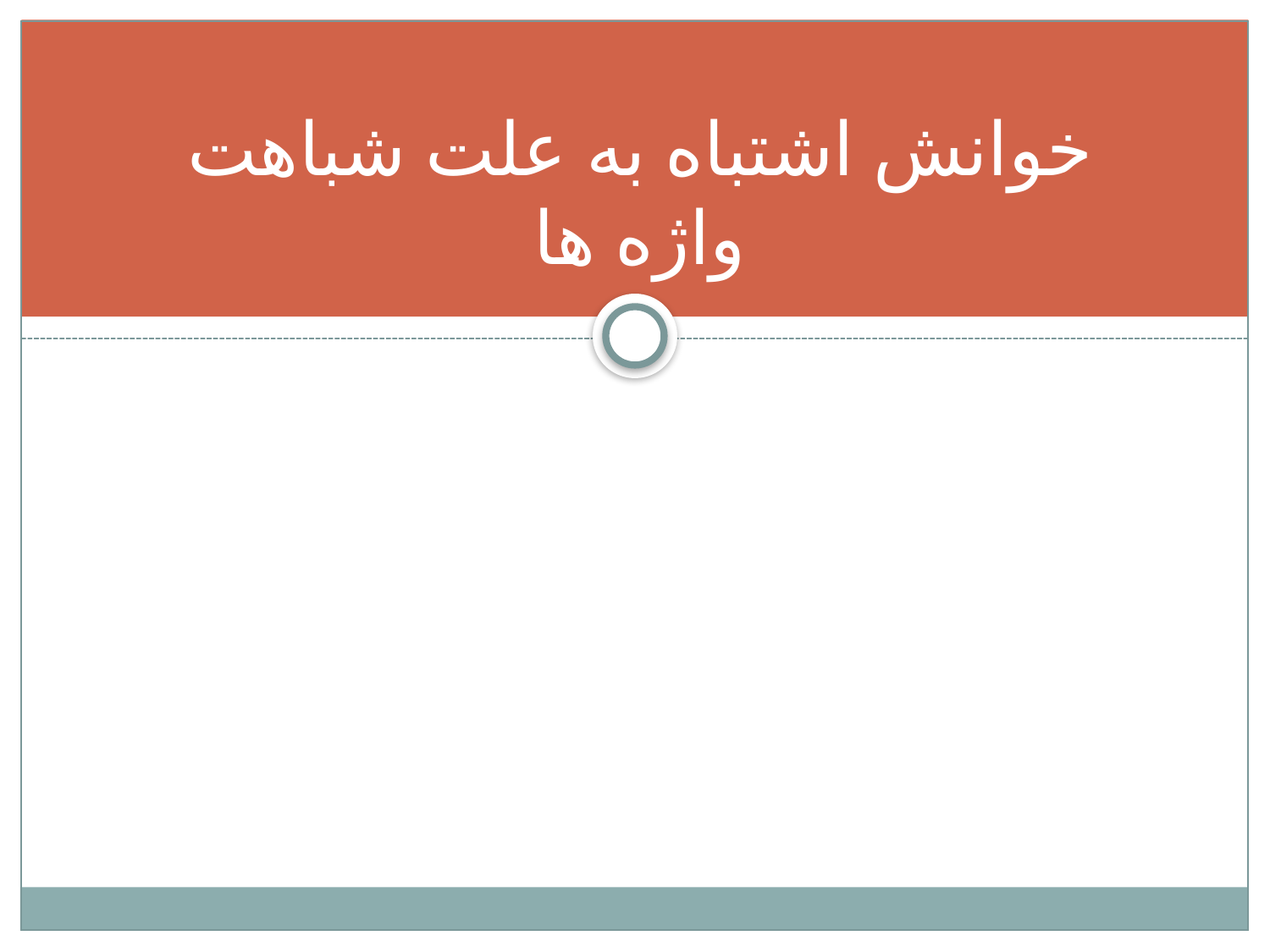

# خوانش اشتباه به علت شباهت واژه ها